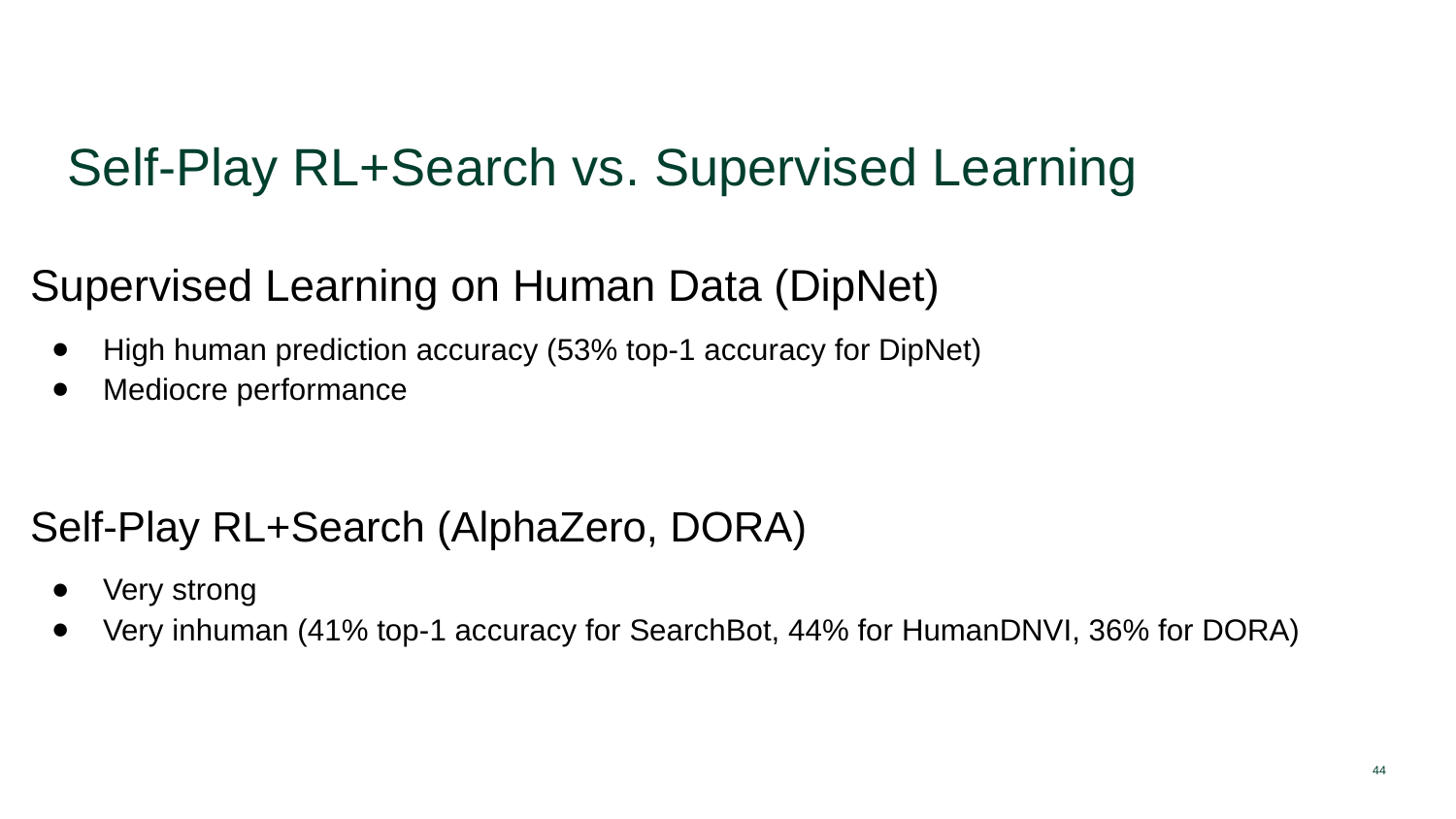

# Self-Play RL+Search vs. Supervised Learning
Supervised Learning on Human Data (DipNet)
High human prediction accuracy (53% top-1 accuracy for DipNet)
Mediocre performance

Self-Play RL+Search (AlphaZero, DORA)
Very strong
Very inhuman (41% top-1 accuracy for SearchBot, 44% for HumanDNVI, 36% for DORA)